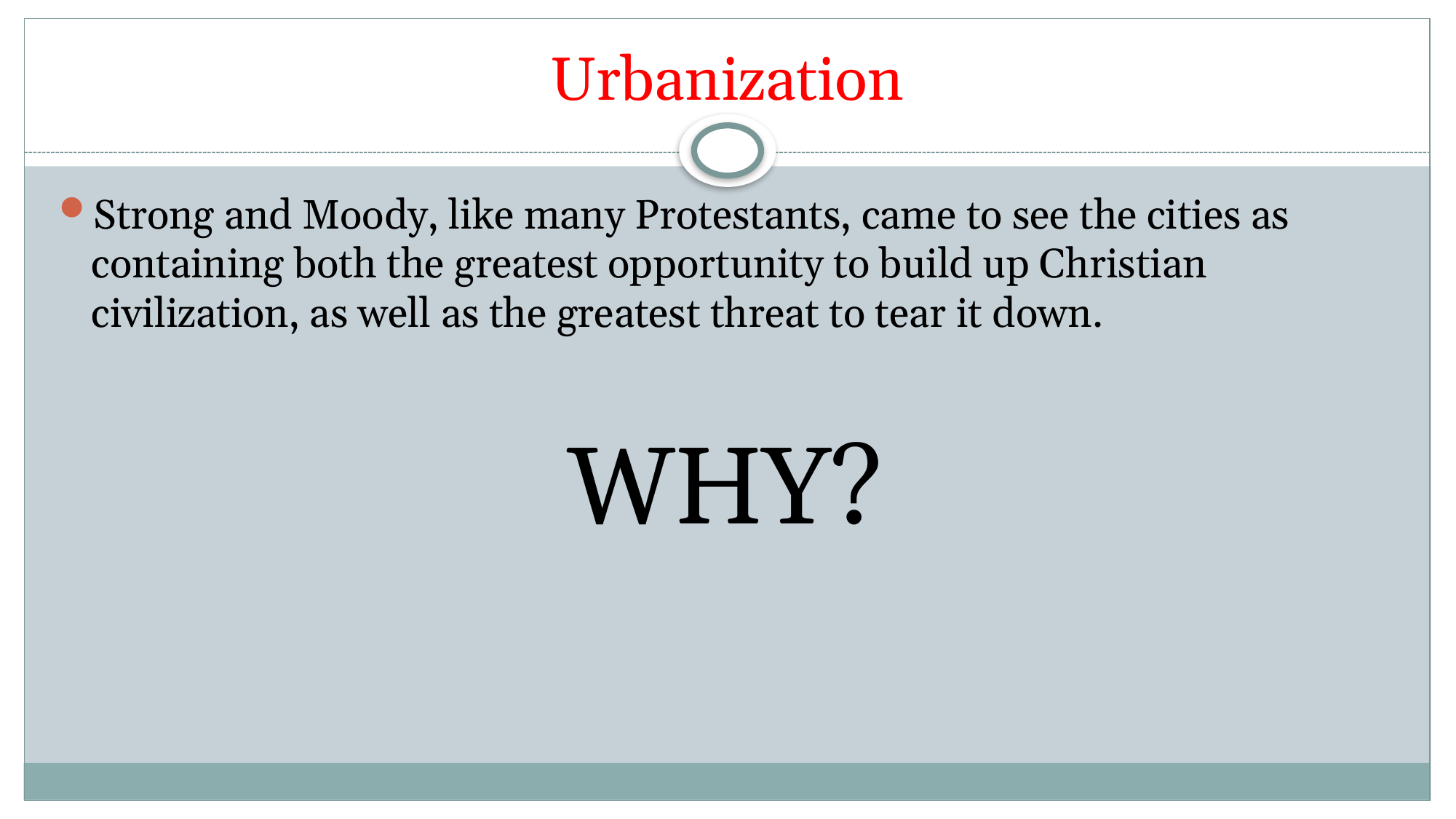

# Urbanization
Strong and Moody, like many Protestants, came to see the cities as containing both the greatest opportunity to build up Christian civilization, as well as the greatest threat to tear it down.

WHY?